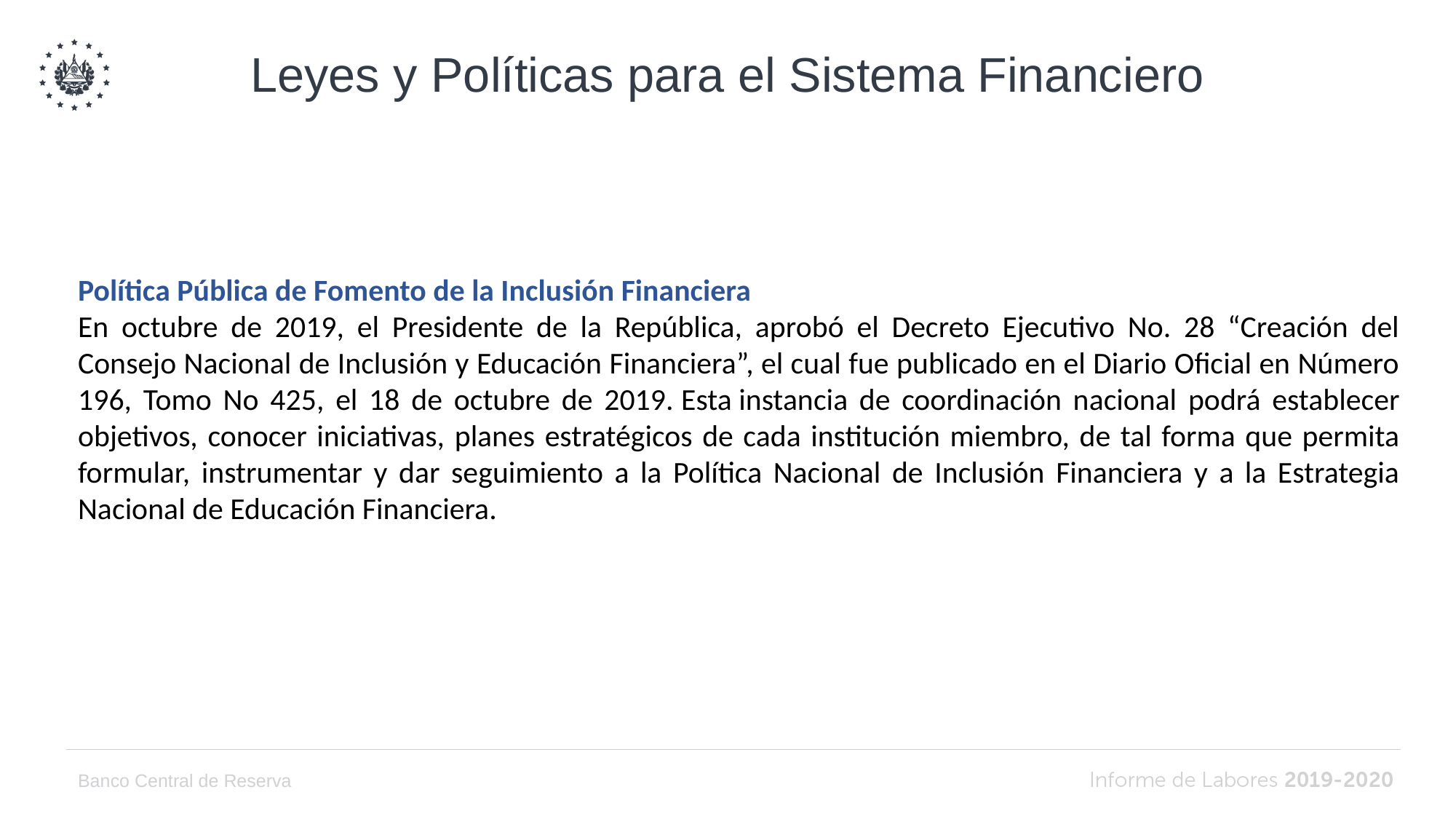

Leyes y Políticas para el Sistema Financiero
Política Pública de Fomento de la Inclusión Financiera
En octubre de 2019, el Presidente de la República, aprobó el Decreto Ejecutivo No. 28 “Creación del Consejo Nacional de Inclusión y Educación Financiera”, el cual fue publicado en el Diario Oficial en Número 196, Tomo No 425, el 18 de octubre de 2019. Esta instancia de coordinación nacional podrá establecer objetivos, conocer iniciativas, planes estratégicos de cada institución miembro, de tal forma que permita formular, instrumentar y dar seguimiento a la Política Nacional de Inclusión Financiera y a la Estrategia Nacional de Educación Financiera.

Banco Central de Reserva